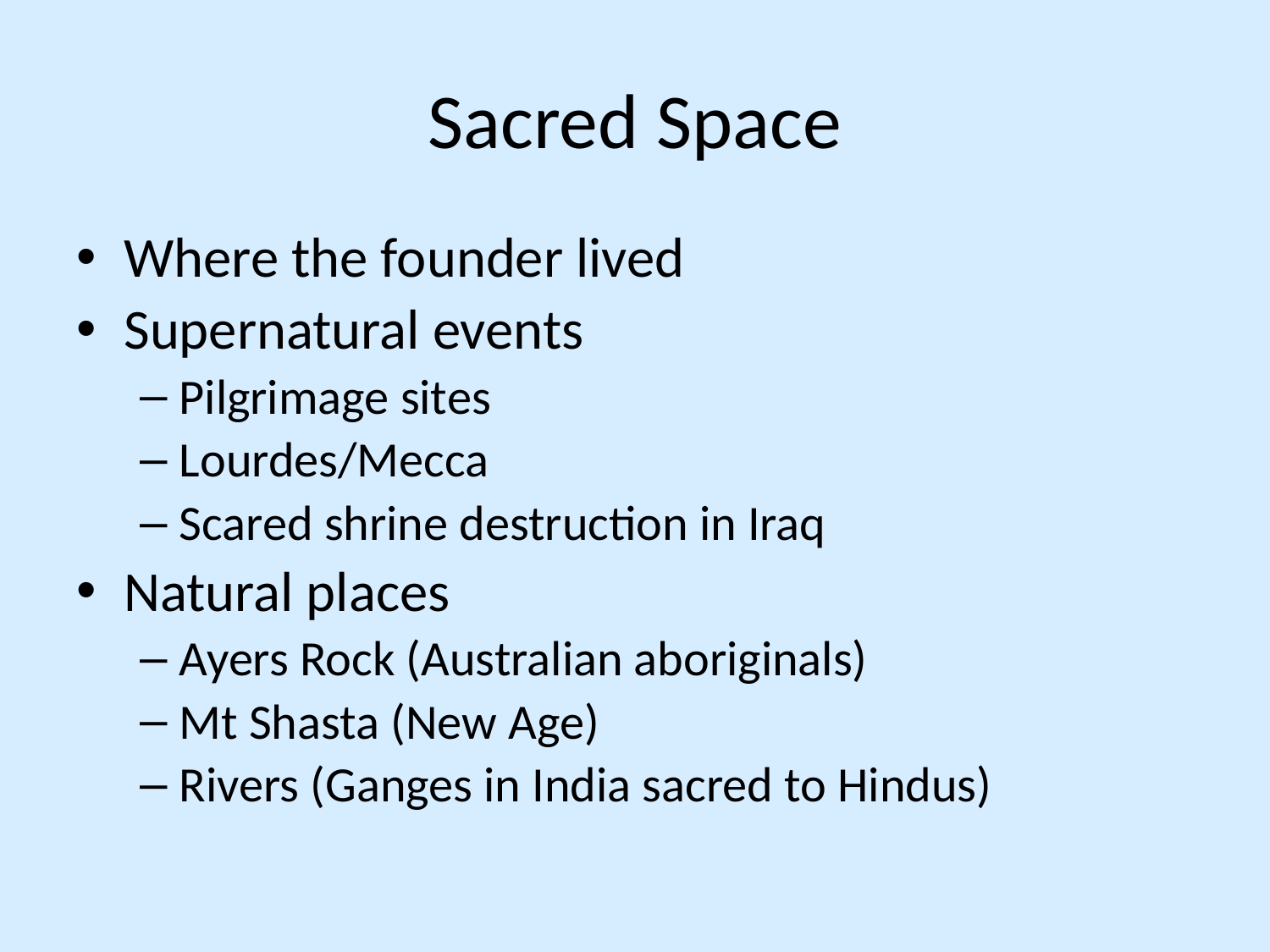

# Sacred Space
Where the founder lived
Supernatural events
Pilgrimage sites
Lourdes/Mecca
Scared shrine destruction in Iraq
Natural places
Ayers Rock (Australian aboriginals)
Mt Shasta (New Age)
Rivers (Ganges in India sacred to Hindus)